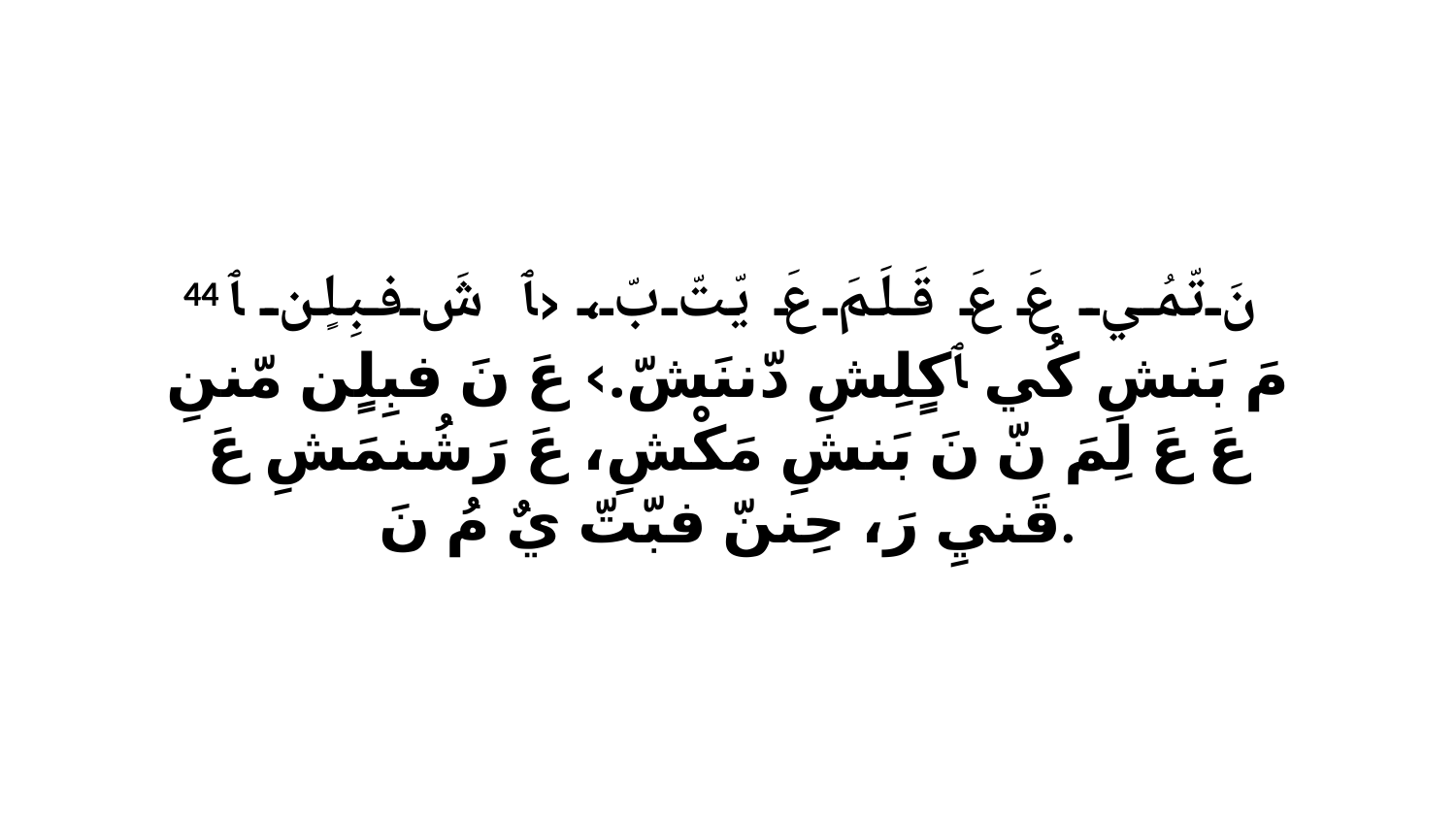

44 نَ تّمُي عَ عَ قَلَمَ عَ يّتّ بّ، ‹ﭑ شَ فبِلٍن ﭑ مَ بَنشِ كُي ﭑ كٍلِشِ دّننَشّ.› عَ نَ فبِلٍن مّننِ عَ عَ لِمَ نّ نَ بَنشِ مَكْشِ، عَ رَشُنمَشِ عَ قَنيِ رَ، حِننّ فبّتّ يٌ مُ نَ.